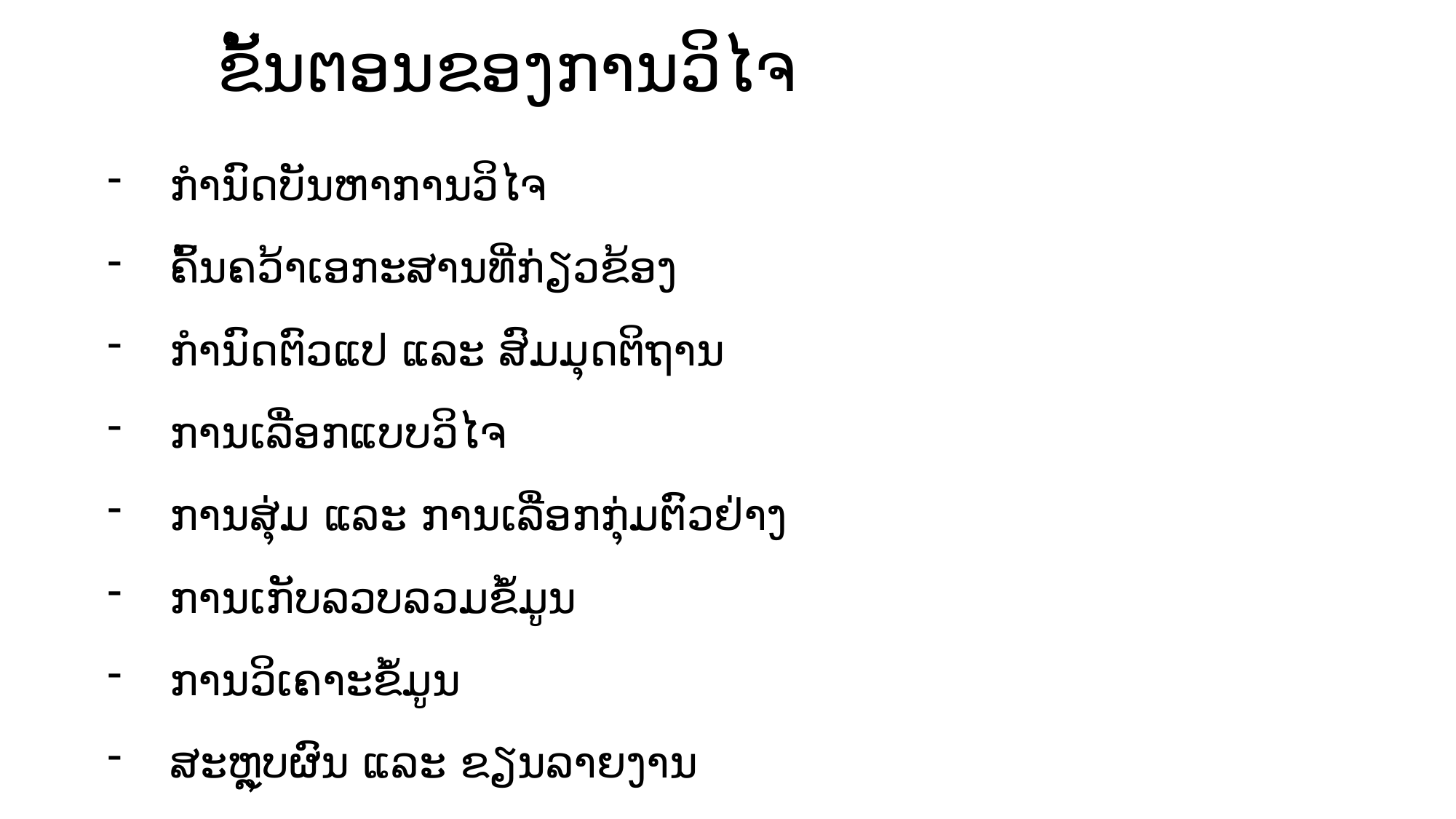

# ຂັ້ນຕອນຂອງການວິໄຈ
ກຳນົດບັນຫາການວິໄຈ
ຄົ້ນຄວ້າເອກະສານທີ່ກ່ຽວຂ້ອງ
ກຳນົດຕົວແປ ແລະ ສົມມຸດຕິຖານ
ການເລື່ອກແບບວິໄຈ
ການສຸ່ມ ແລະ ການເລື່ອກກຸ່ມຕົວຢ່າງ
ການເກັບລວບລວມຂໍ້ມູນ
ການວິເຄາະຂໍ້ມູນ
ສະຫຼຸບຜົນ ແລະ ຂຽນລາຍງານ